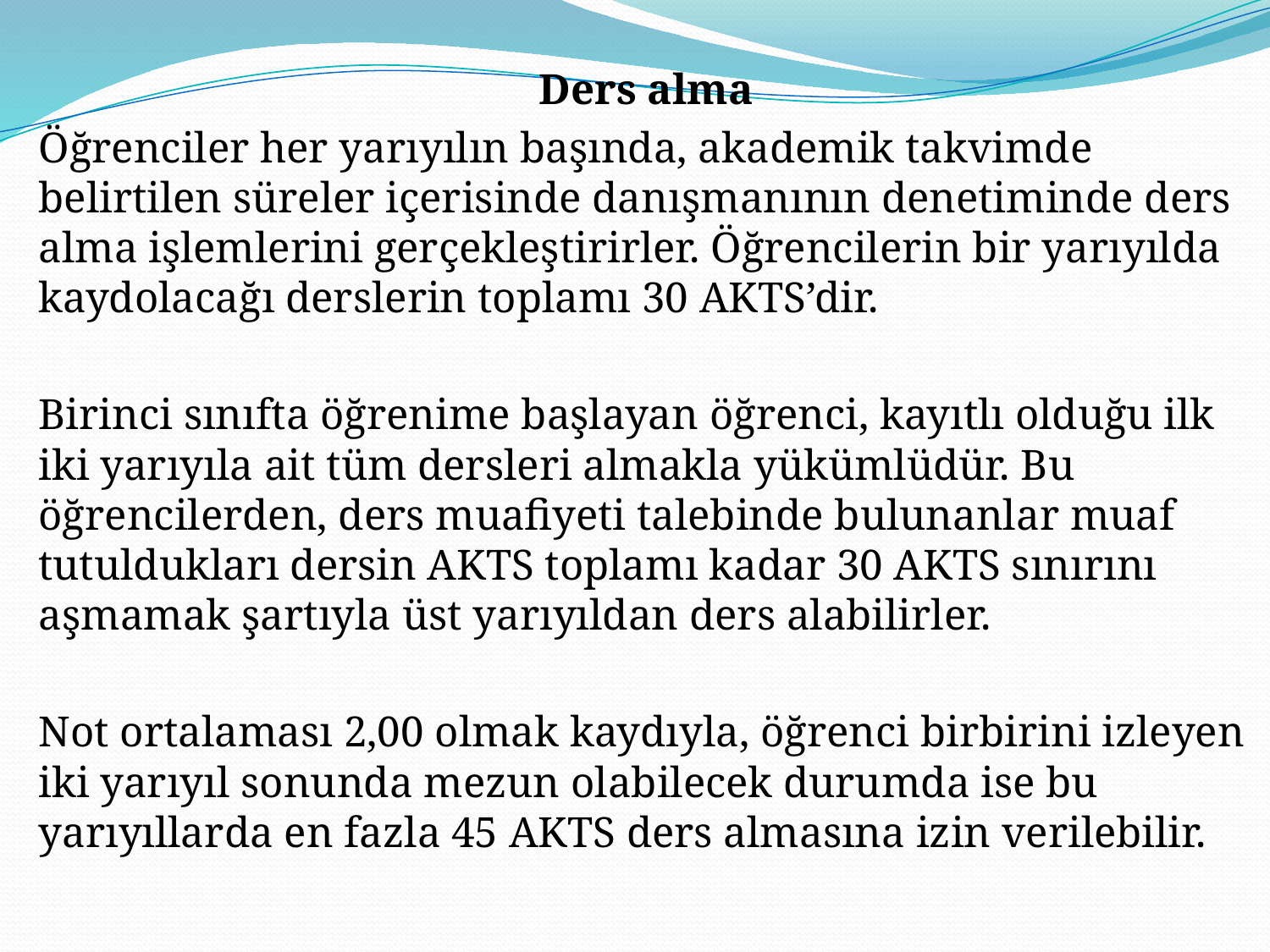

Ders alma
Öğrenciler her yarıyılın başında, akademik takvimde belirtilen süreler içerisinde danışmanının denetiminde ders alma işlemlerini gerçekleştirirler. Öğrencilerin bir yarıyılda kaydolacağı derslerin toplamı 30 AKTS’dir.

Birinci sınıfta öğrenime başlayan öğrenci, kayıtlı olduğu ilk iki yarıyıla ait tüm dersleri almakla yükümlüdür. Bu öğrencilerden, ders muafiyeti talebinde bulunanlar muaf tutuldukları dersin AKTS toplamı kadar 30 AKTS sınırını aşmamak şartıyla üst yarıyıldan ders alabilirler.

Not ortalaması 2,00 olmak kaydıyla, öğrenci birbirini izleyen iki yarıyıl sonunda mezun olabilecek durumda ise bu yarıyıllarda en fazla 45 AKTS ders almasına izin verilebilir.